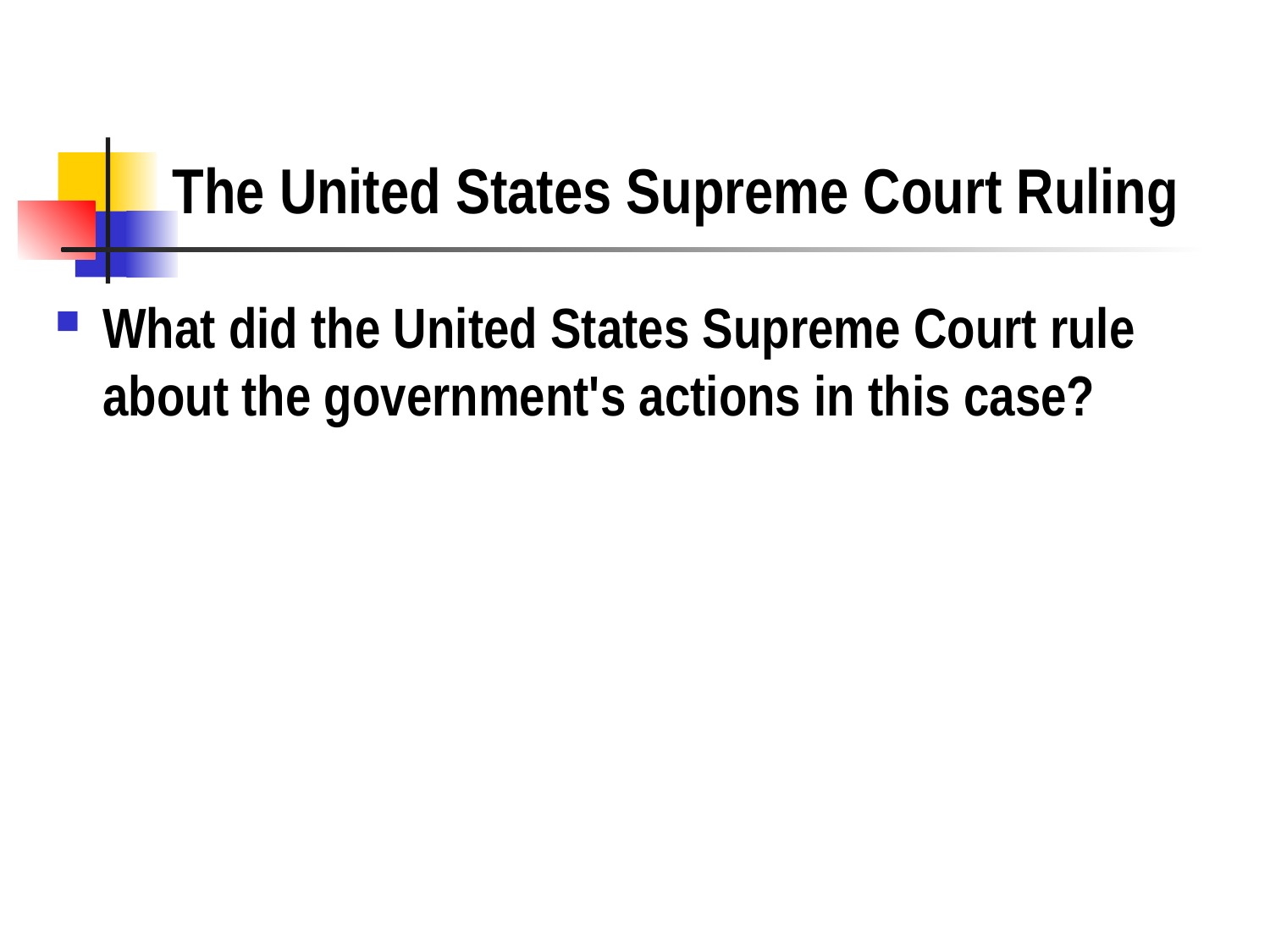

# The United States Supreme Court Ruling
What did the United States Supreme Court rule about the government's actions in this case?